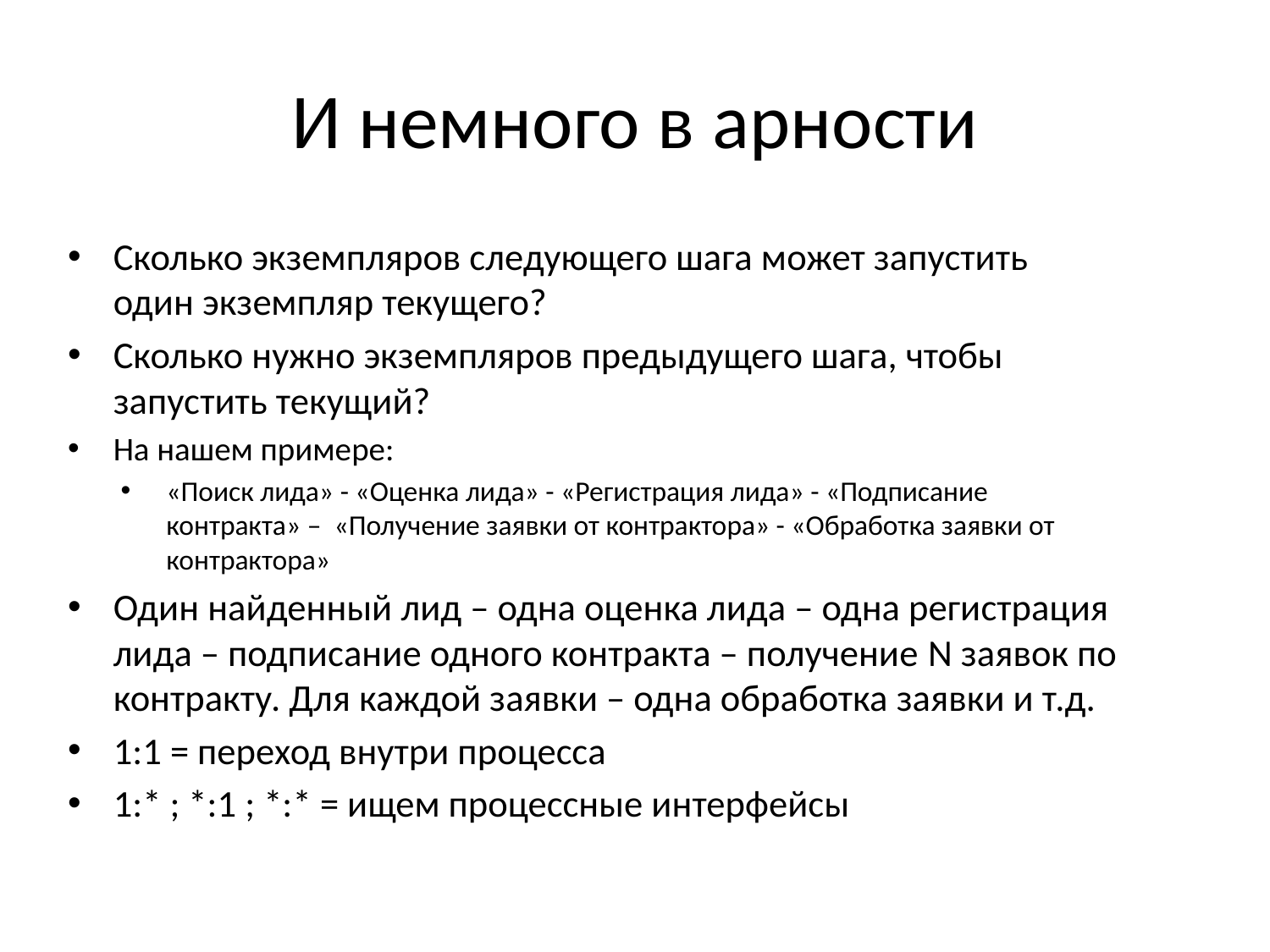

# И немного в арности
Сколько экземпляров следующего шага может запустить один экземпляр текущего?
Сколько нужно экземпляров предыдущего шага, чтобы запустить текущий?
На нашем примере:
«Поиск лида» - «Оценка лида» - «Регистрация лида» - «Подписание контракта» –  «Получение заявки от контрактора» - «Обработка заявки от контрактора»
Один найденный лид – одна оценка лида – одна регистрация лида – подписание одного контракта – получение N заявок по контракту. Для каждой заявки – одна обработка заявки и т.д.
1:1 = переход внутри процесса
1:* ; *:1 ; *:* = ищем процессные интерфейсы